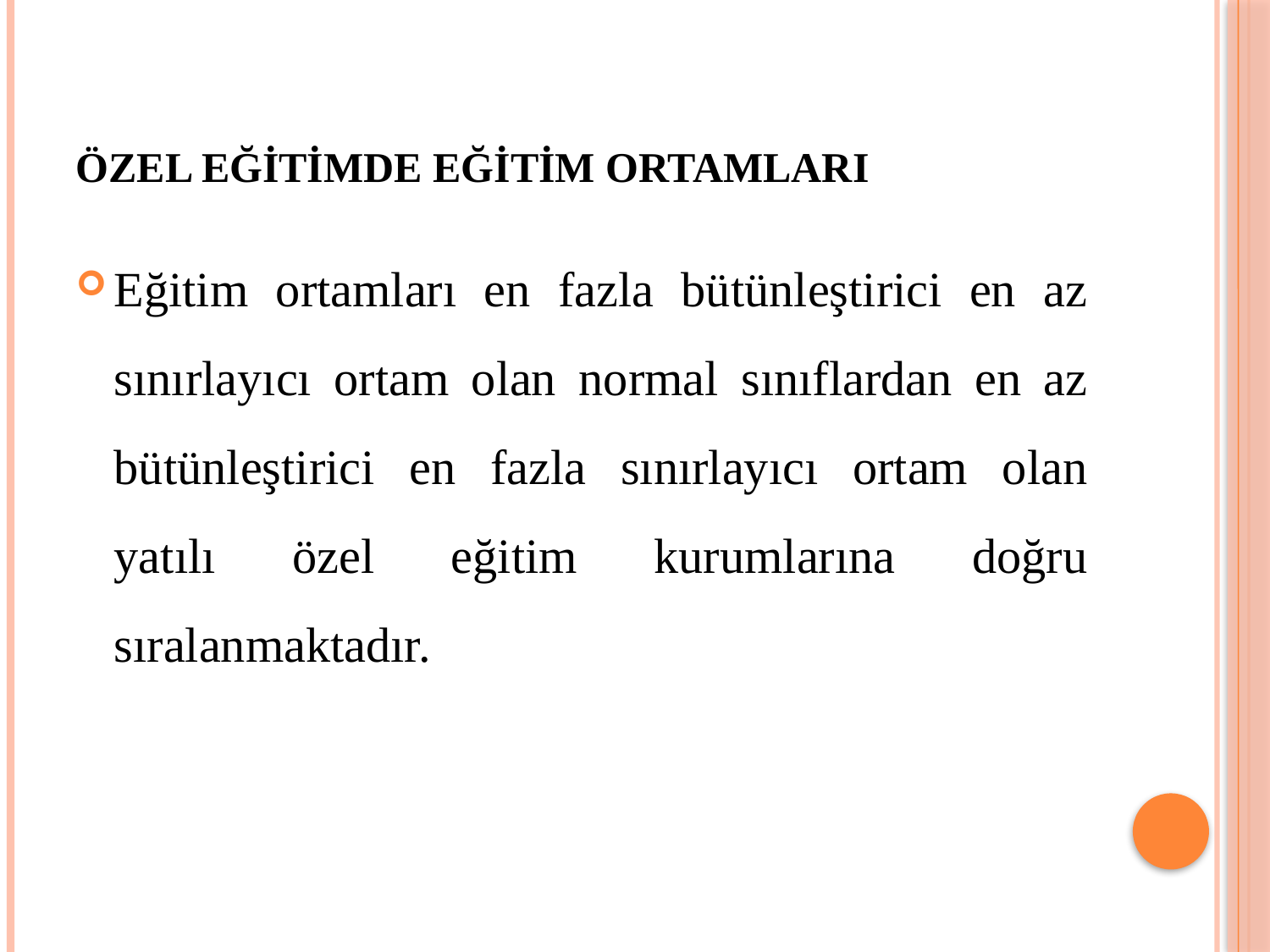

# ÖZEL EĞİTİMDE EĞİTİM ORTAMLARI
Eğitim ortamları en fazla bütünleştirici en az sınırlayıcı ortam olan normal sınıflardan en az bütünleştirici en fazla sınırlayıcı ortam olan yatılı özel eğitim kurumlarına doğru sıralanmaktadır.